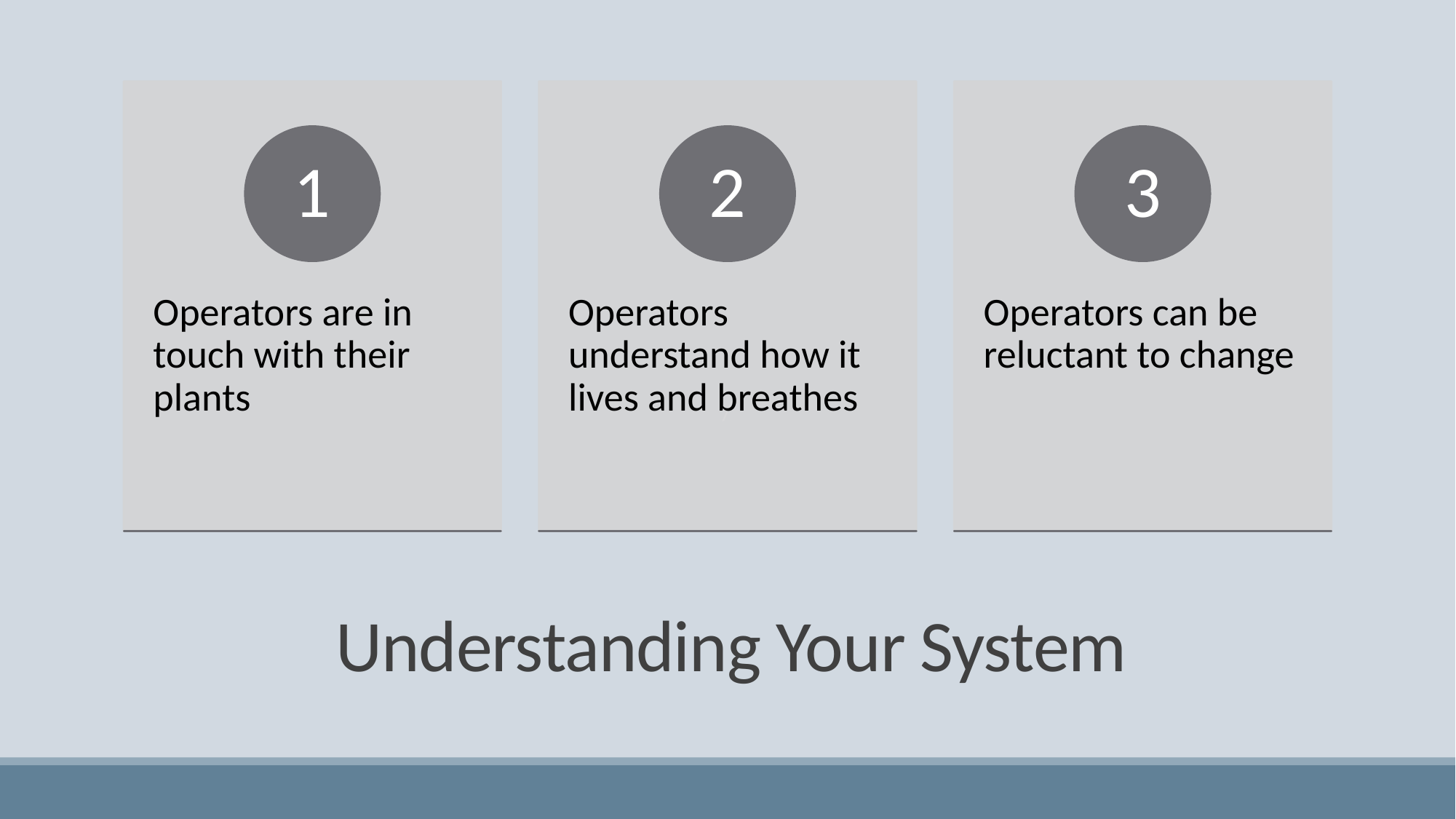

/
Operators are in touch with their plants
1
Operators understand how it lives and breathes
2
Operators can be reluctant to change
3
# Understanding Your System